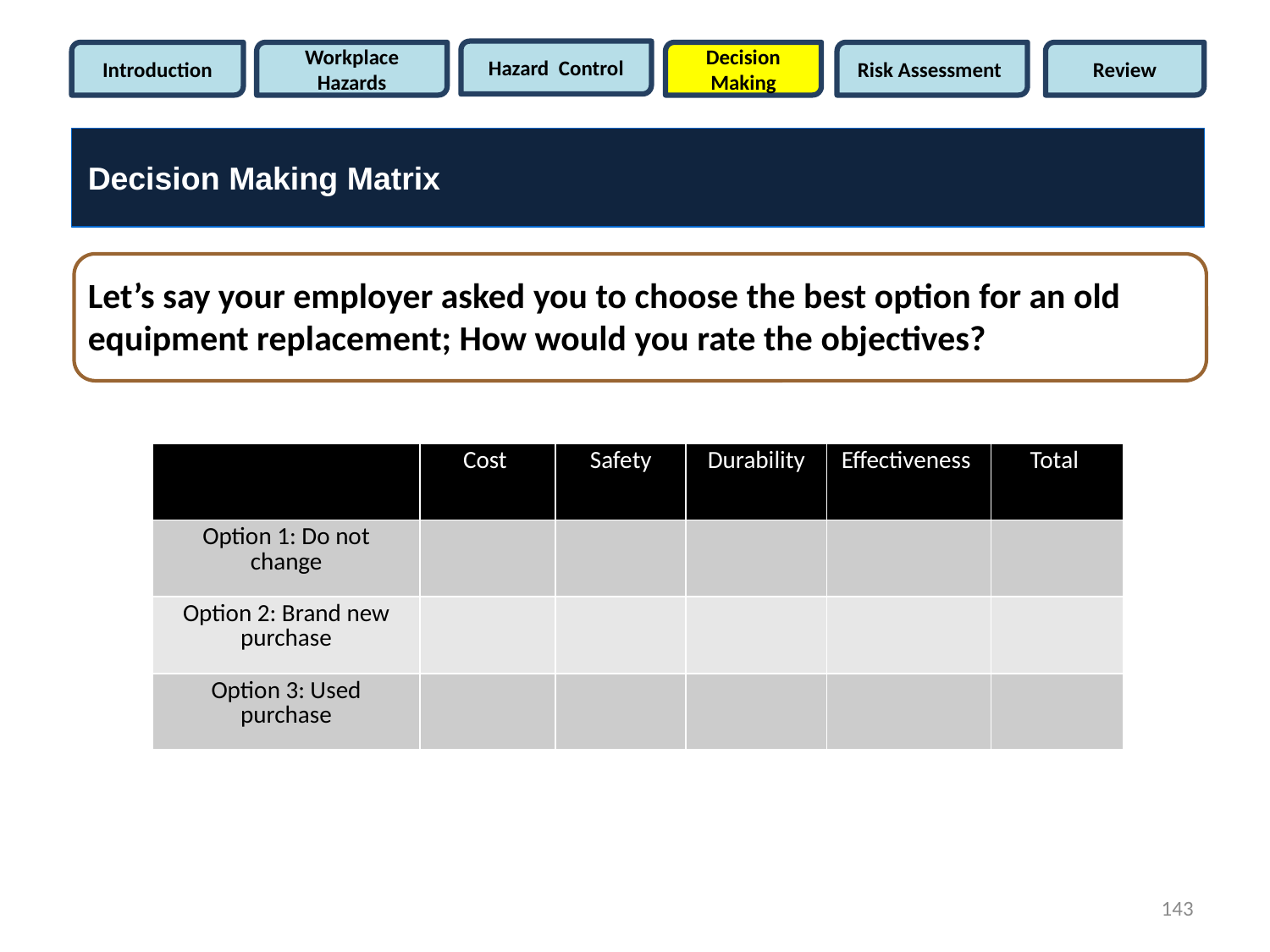

Hazard  Control
Introduction
Workplace Hazards
Decision Making
Risk Assessment
Review

Decision Making Matrix

Let’s say your employer asked you to choose the best option for an old equipment replacement; How would you rate the objectives?
|  | Cost | Safety | Durability | Effectiveness | Total |
| --- | --- | --- | --- | --- | --- |
| Option 1: Do not change |  |  |  |  |  |
| Option 2: Brand new purchase |  |  |  |  |  |
| Option 3: Used purchase |  |  |  |  |  |
143